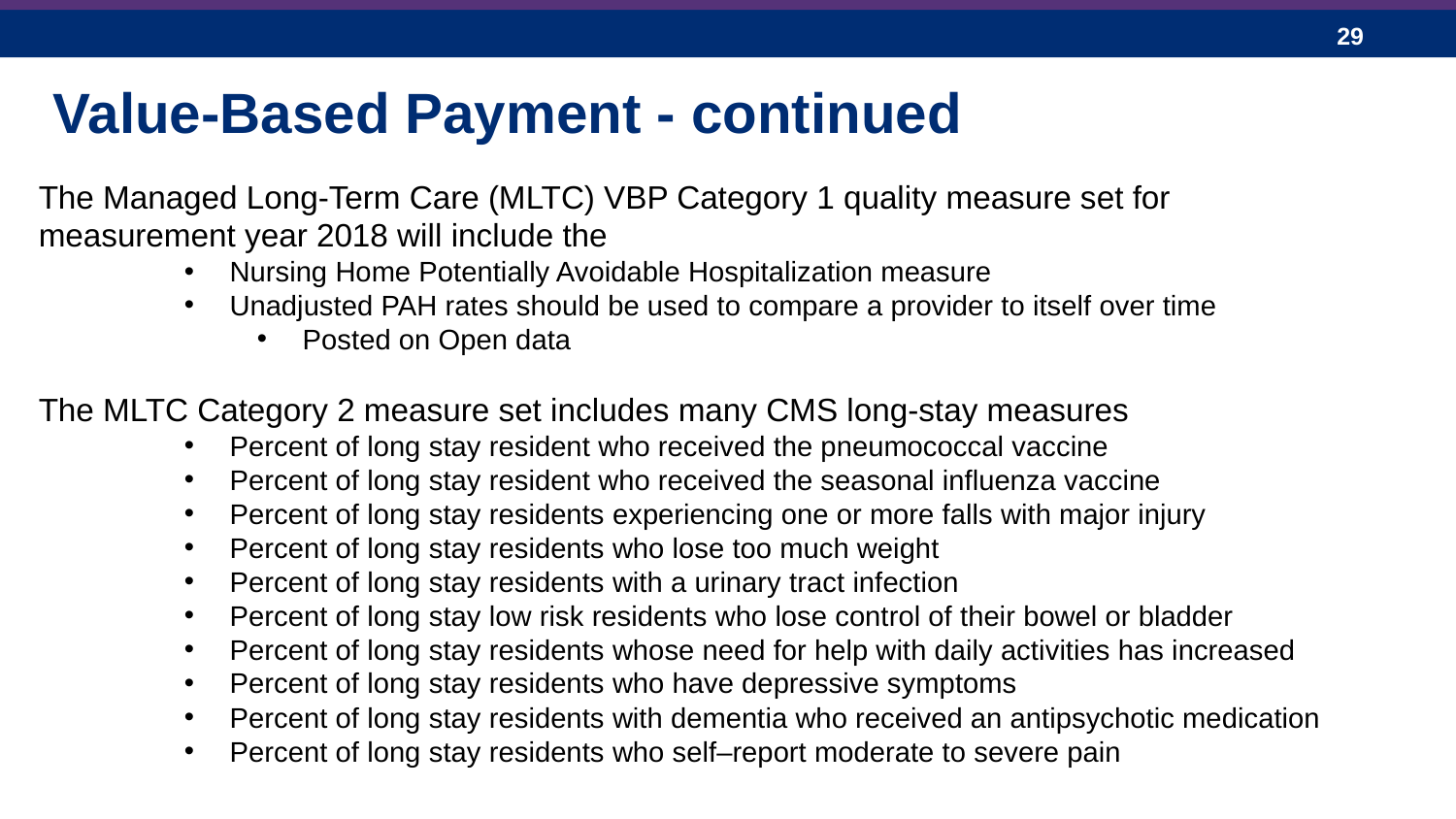

Value-Based Payment - continued

The Managed Long-Term Care (MLTC) VBP Category 1 quality measure set for measurement year 2018 will include the
Nursing Home Potentially Avoidable Hospitalization measure
Unadjusted PAH rates should be used to compare a provider to itself over time
Posted on Open data

The MLTC Category 2 measure set includes many CMS long-stay measures
Percent of long stay resident who received the pneumococcal vaccine
Percent of long stay resident who received the seasonal influenza vaccine
Percent of long stay residents experiencing one or more falls with major injury
Percent of long stay residents who lose too much weight
Percent of long stay residents with a urinary tract infection
Percent of long stay low risk residents who lose control of their bowel or bladder
Percent of long stay residents whose need for help with daily activities has increased
Percent of long stay residents who have depressive symptoms
Percent of long stay residents with dementia who received an antipsychotic medication
Percent of long stay residents who self–report moderate to severe pain